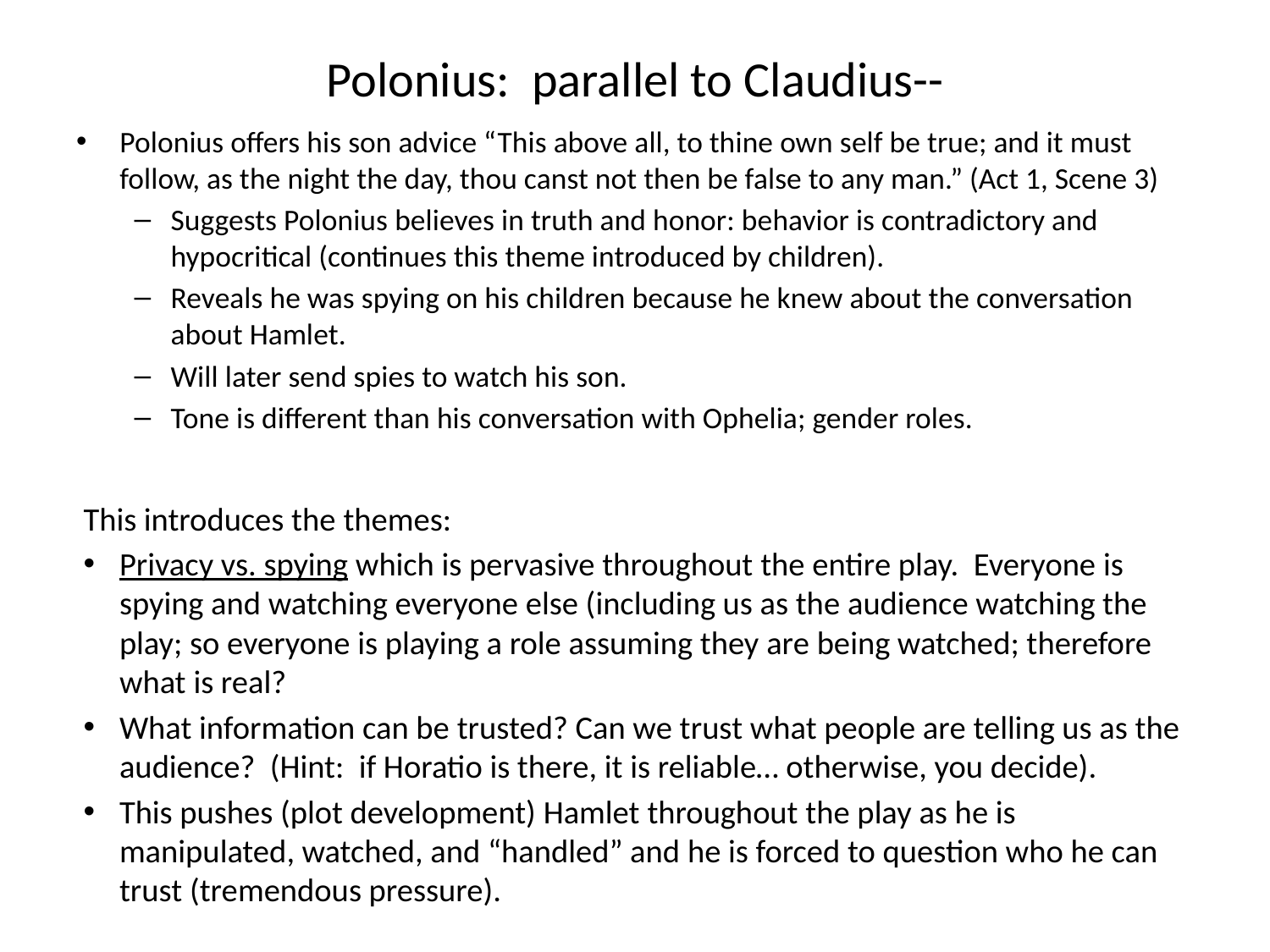

# Polonius:  parallel to Claudius--
Polonius offers his son advice “This above all, to thine own self be true; and it must follow, as the night the day, thou canst not then be false to any man.” (Act 1, Scene 3)
Suggests Polonius believes in truth and honor: behavior is contradictory and hypocritical (continues this theme introduced by children).
Reveals he was spying on his children because he knew about the conversation about Hamlet.
Will later send spies to watch his son.
Tone is different than his conversation with Ophelia; gender roles.

This introduces the themes:
Privacy vs. spying which is pervasive throughout the entire play.  Everyone is spying and watching everyone else (including us as the audience watching the play; so everyone is playing a role assuming they are being watched; therefore what is real?
What information can be trusted? Can we trust what people are telling us as the audience?  (Hint:  if Horatio is there, it is reliable… otherwise, you decide).
This pushes (plot development) Hamlet throughout the play as he is manipulated, watched, and “handled” and he is forced to question who he can trust (tremendous pressure).